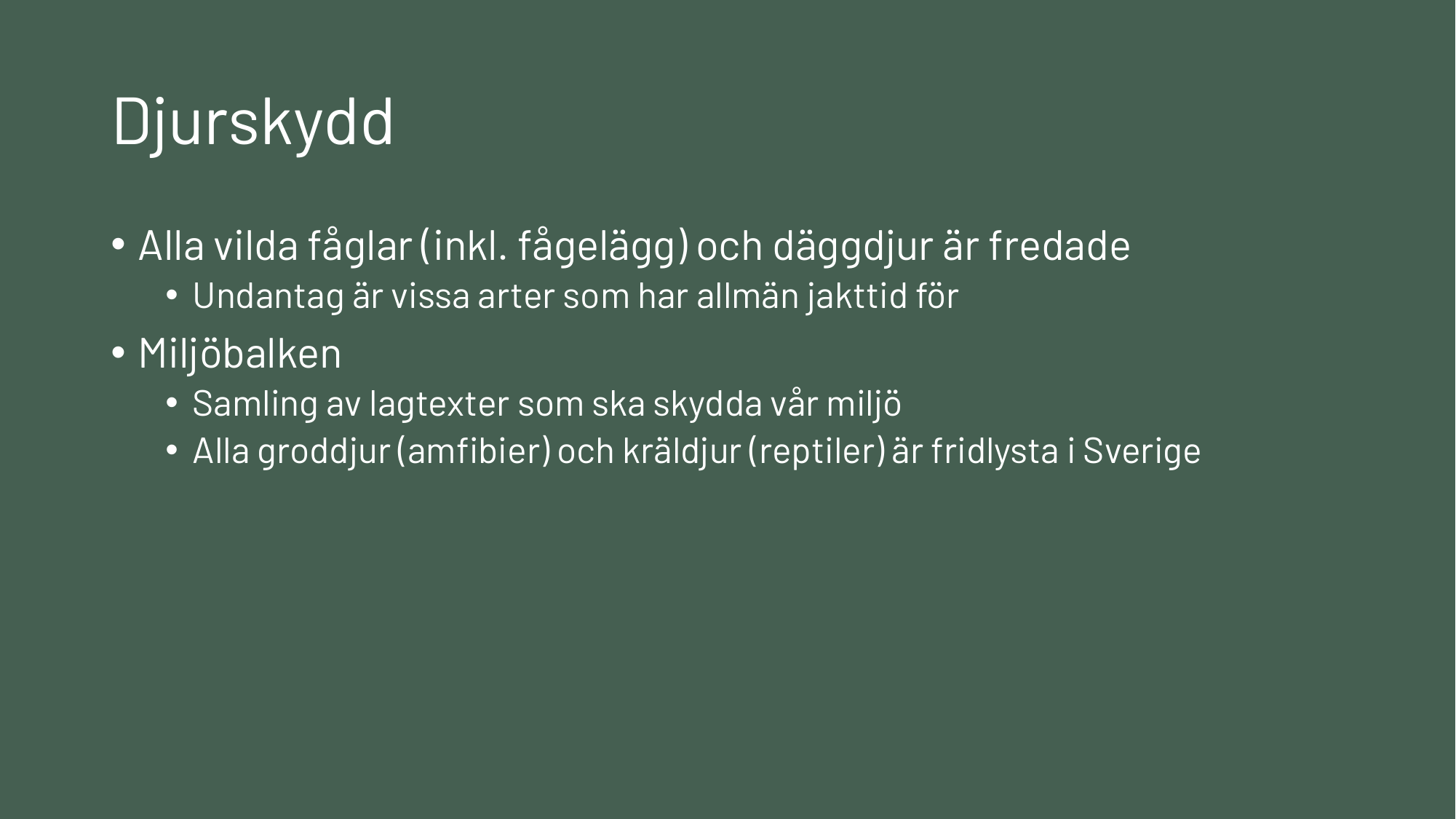

# Djurskydd
Alla vilda fåglar (inkl. fågelägg) och däggdjur är fredade
Undantag är vissa arter som har allmän jakttid för
Miljöbalken
Samling av lagtexter som ska skydda vår miljö
Alla groddjur (amfibier) och kräldjur (reptiler) är fridlysta i Sverige